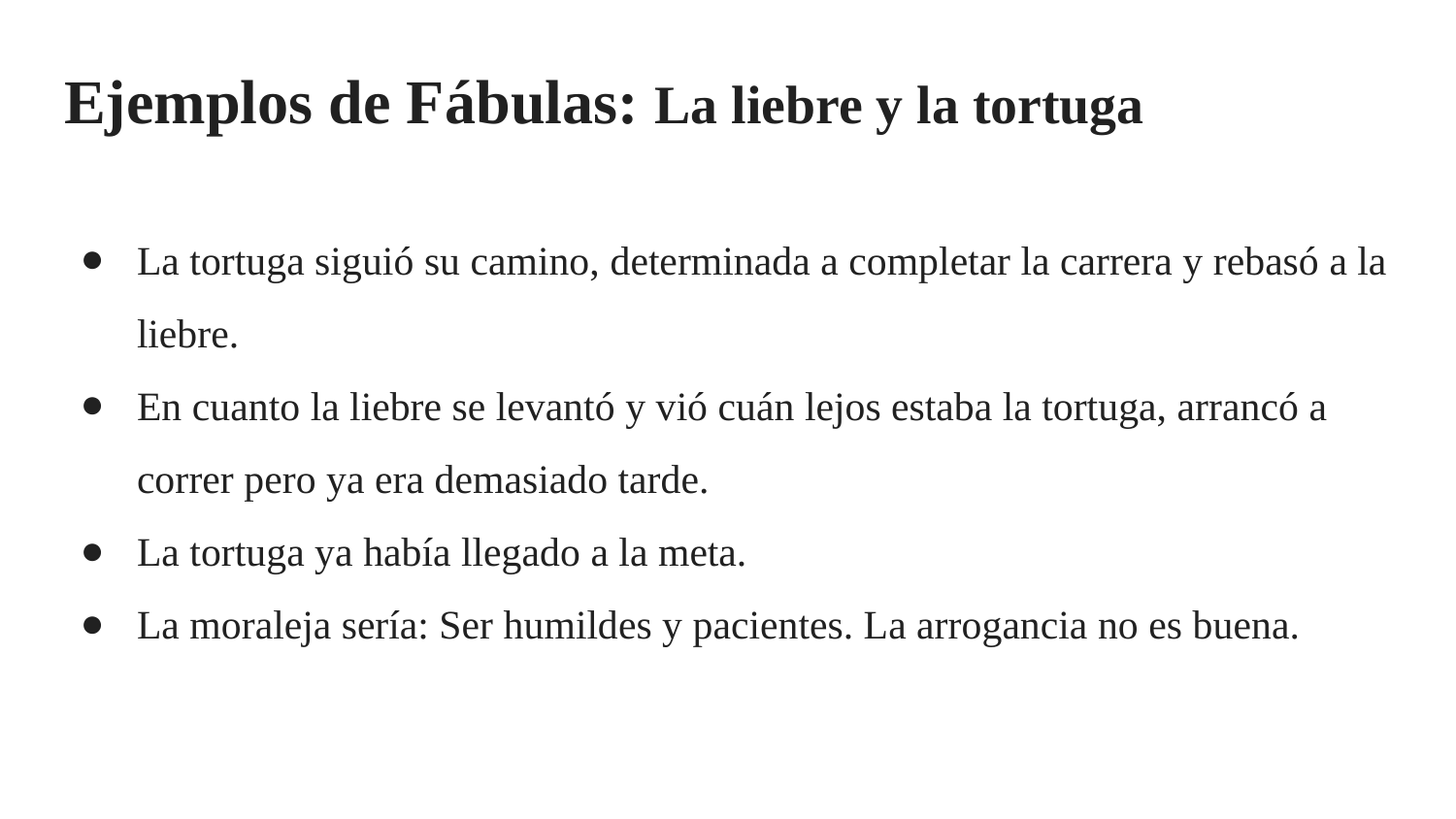

# Ejemplos de Fábulas: La liebre y la tortuga
La tortuga siguió su camino, determinada a completar la carrera y rebasó a la liebre.
En cuanto la liebre se levantó y vió cuán lejos estaba la tortuga, arrancó a  correr pero ya era demasiado tarde.
La tortuga ya había llegado a la meta.
La moraleja sería: Ser humildes y pacientes. La arrogancia no es buena.